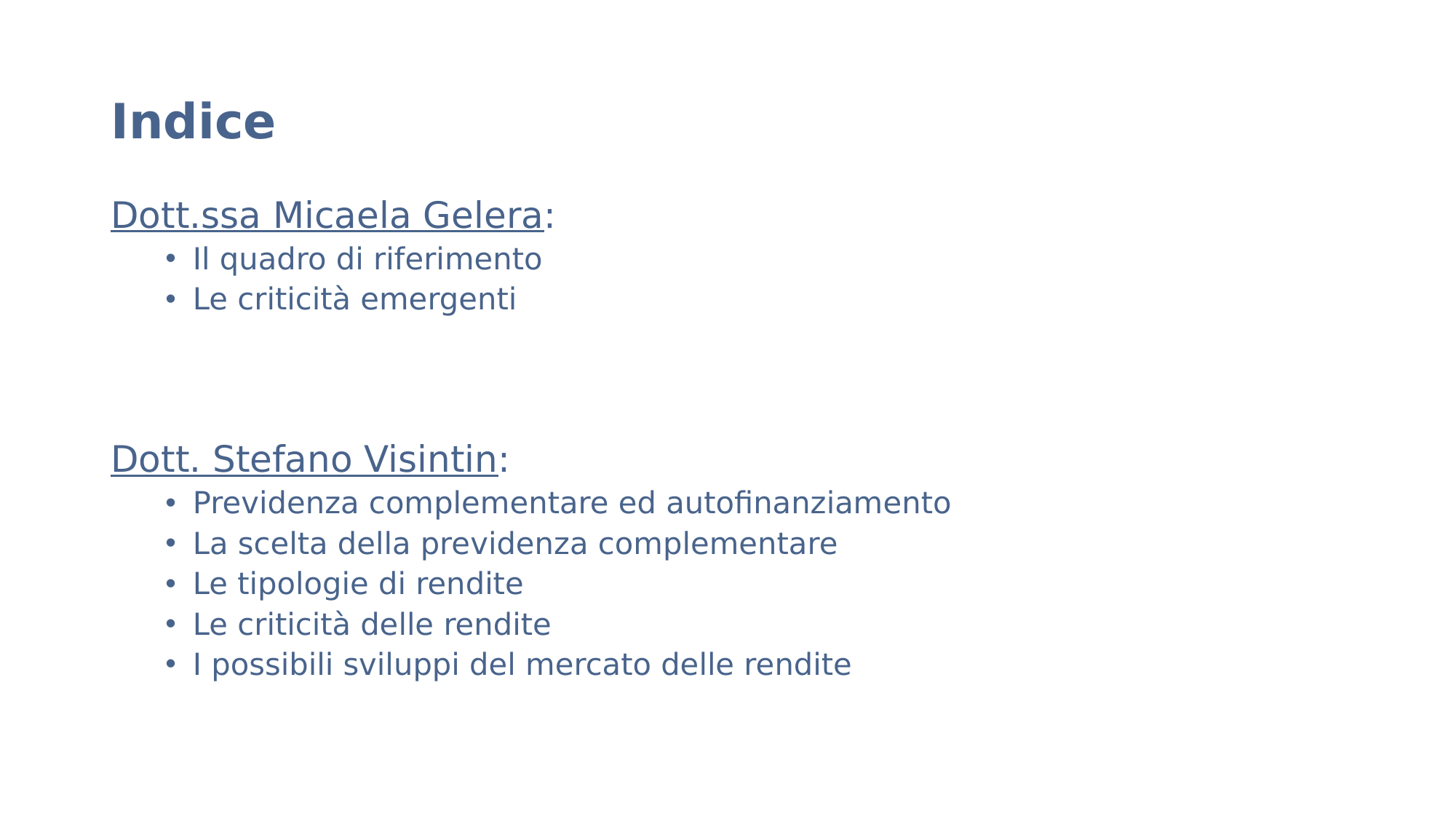

# Indice
Dott.ssa Micaela Gelera:
Il quadro di riferimento
Le criticità emergenti

Dott. Stefano Visintin:
Previdenza complementare ed autofinanziamento
La scelta della previdenza complementare
Le tipologie di rendite
Le criticità delle rendite
I possibili sviluppi del mercato delle rendite